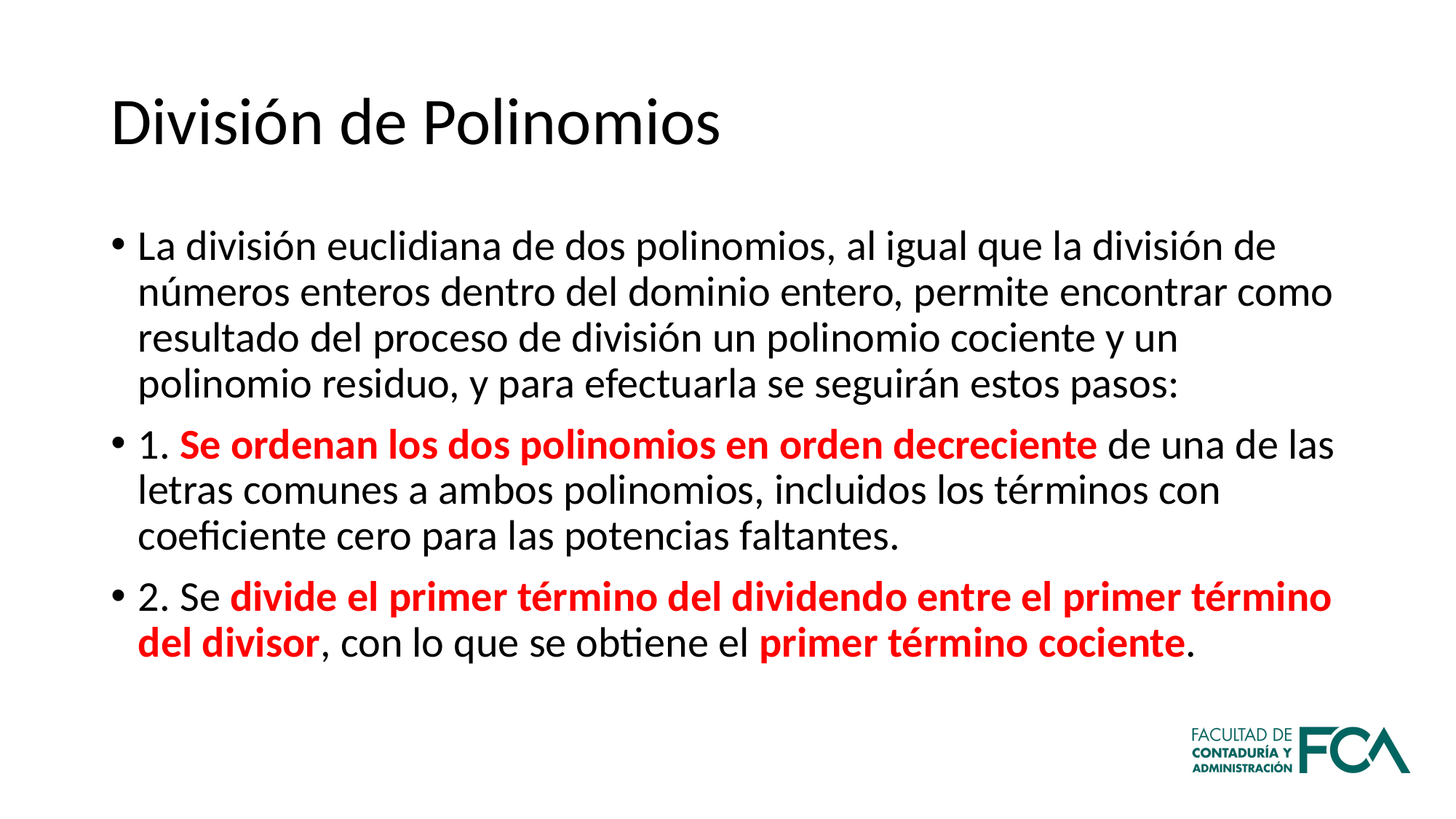

# División de Polinomios
La división euclidiana de dos polinomios, al igual que la división de números enteros dentro del dominio entero, permite encontrar como resultado del proceso de división un polinomio cociente y un polinomio residuo, y para efectuarla se seguirán estos pasos:
1. Se ordenan los dos polinomios en orden decreciente de una de las letras comunes a ambos polinomios, incluidos los términos con coeficiente cero para las potencias faltantes.
2. Se divide el primer término del dividendo entre el primer término del divisor, con lo que se obtiene el primer término cociente.